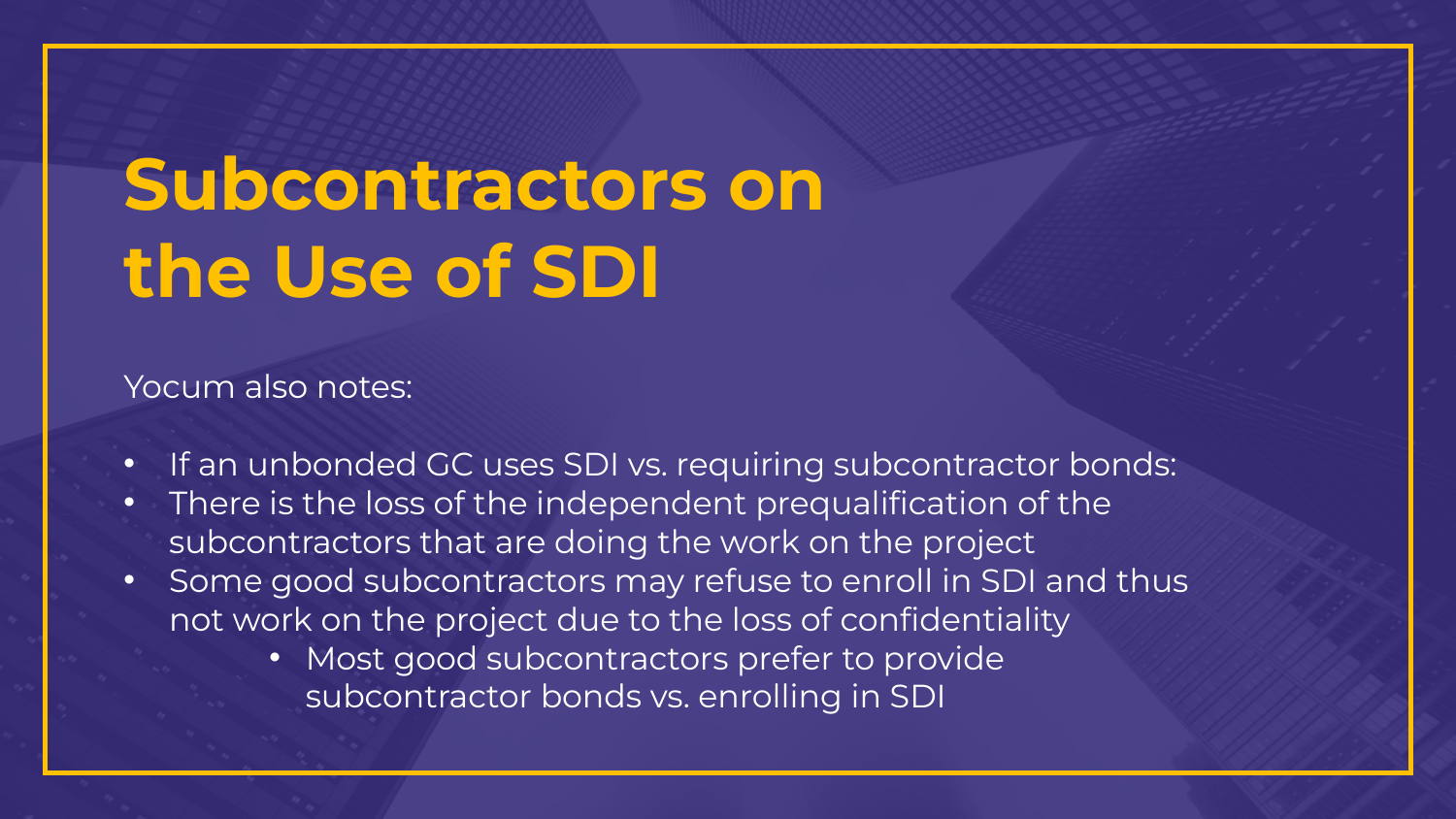

Subcontractors on the Use of SDI
Yocum also notes:
If an unbonded GC uses SDI vs. requiring subcontractor bonds:
There is the loss of the independent prequalification of the subcontractors that are doing the work on the project
Some good subcontractors may refuse to enroll in SDI and thus not work on the project due to the loss of confidentiality
Most good subcontractors prefer to provide
subcontractor bonds vs. enrolling in SDI